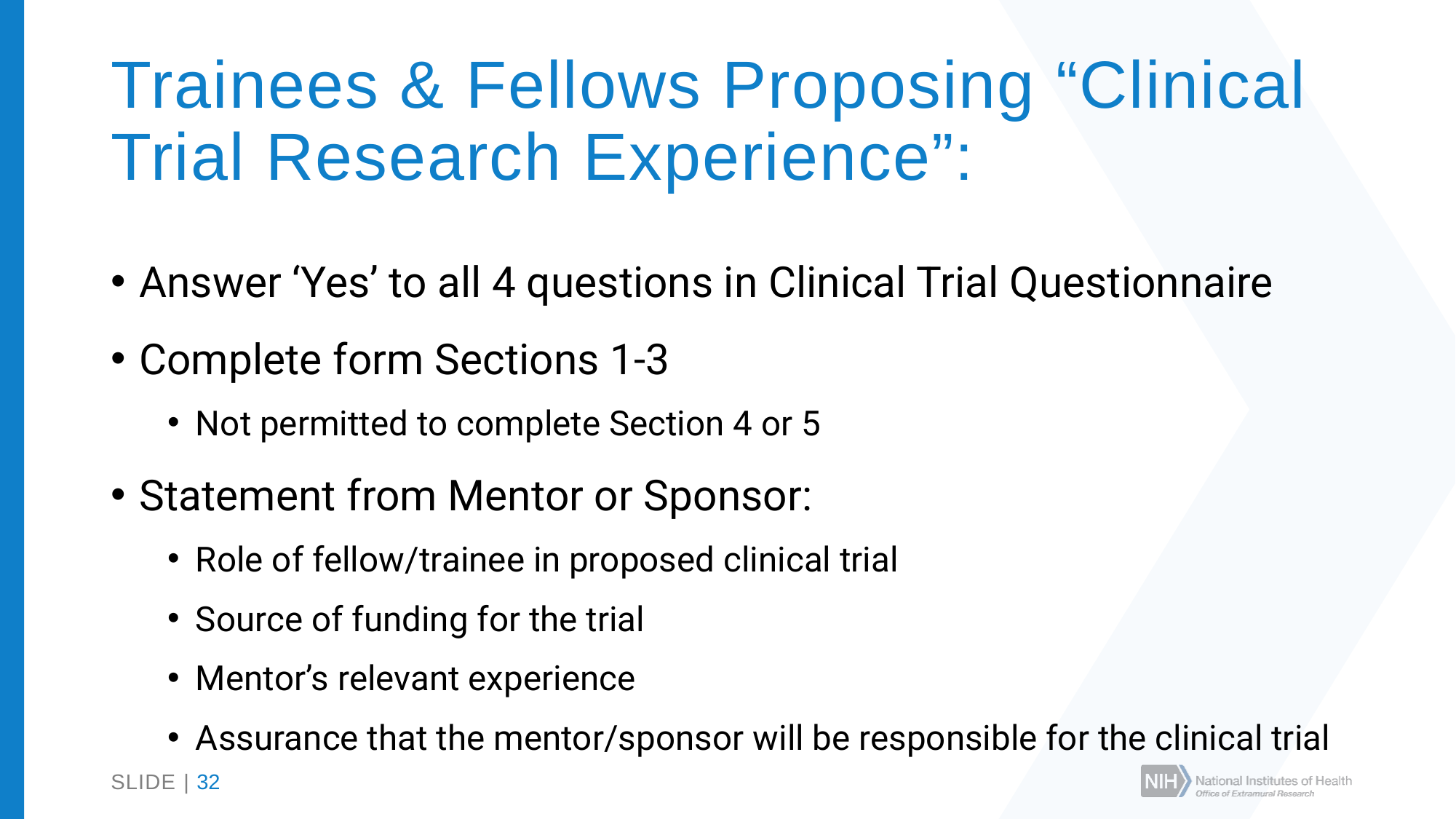

# Trainees & Fellows Proposing “Clinical Trial Research Experience”:
Answer ‘Yes’ to all 4 questions in Clinical Trial Questionnaire
Complete form Sections 1-3
Not permitted to complete Section 4 or 5
Statement from Mentor or Sponsor:
Role of fellow/trainee in proposed clinical trial
Source of funding for the trial
Mentor’s relevant experience
Assurance that the mentor/sponsor will be responsible for the clinical trial

SLIDE | 32